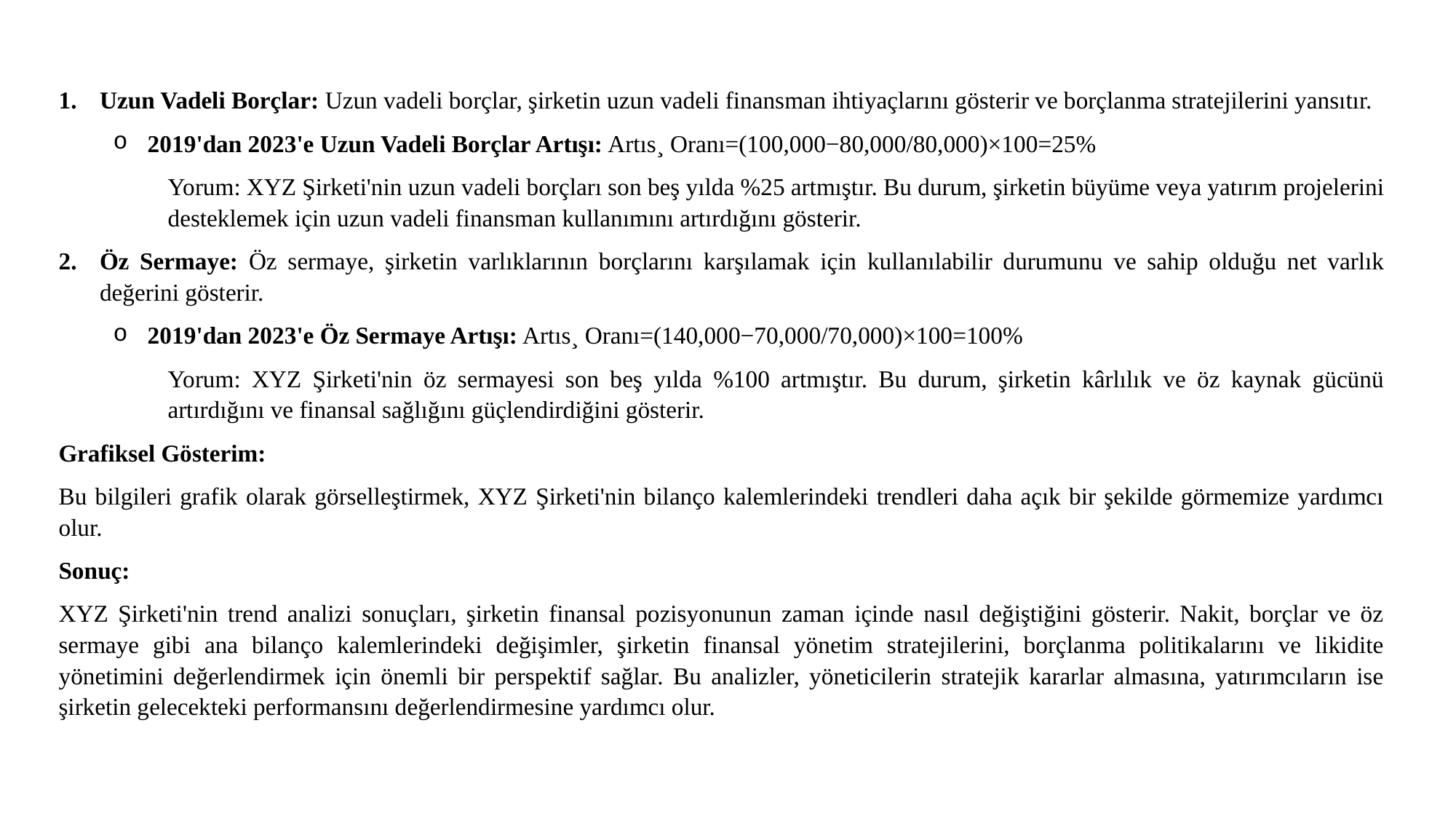

Uzun Vadeli Borçlar: Uzun vadeli borçlar, şirketin uzun vadeli finansman ihtiyaçlarını gösterir ve borçlanma stratejilerini yansıtır.
2019'dan 2023'e Uzun Vadeli Borçlar Artışı: Artıs¸ Oranı=(100,000−80,000/80,000)×100=25%
Yorum: XYZ Şirketi'nin uzun vadeli borçları son beş yılda %25 artmıştır. Bu durum, şirketin büyüme veya yatırım projelerini desteklemek için uzun vadeli finansman kullanımını artırdığını gösterir.
Öz Sermaye: Öz sermaye, şirketin varlıklarının borçlarını karşılamak için kullanılabilir durumunu ve sahip olduğu net varlık değerini gösterir.
2019'dan 2023'e Öz Sermaye Artışı: Artıs¸ Oranı=(140,000−70,000/70,000)×100=100%
Yorum: XYZ Şirketi'nin öz sermayesi son beş yılda %100 artmıştır. Bu durum, şirketin kârlılık ve öz kaynak gücünü artırdığını ve finansal sağlığını güçlendirdiğini gösterir.
Grafiksel Gösterim:
Bu bilgileri grafik olarak görselleştirmek, XYZ Şirketi'nin bilanço kalemlerindeki trendleri daha açık bir şekilde görmemize yardımcı olur.
Sonuç:
XYZ Şirketi'nin trend analizi sonuçları, şirketin finansal pozisyonunun zaman içinde nasıl değiştiğini gösterir. Nakit, borçlar ve öz sermaye gibi ana bilanço kalemlerindeki değişimler, şirketin finansal yönetim stratejilerini, borçlanma politikalarını ve likidite yönetimini değerlendirmek için önemli bir perspektif sağlar. Bu analizler, yöneticilerin stratejik kararlar almasına, yatırımcıların ise şirketin gelecekteki performansını değerlendirmesine yardımcı olur.